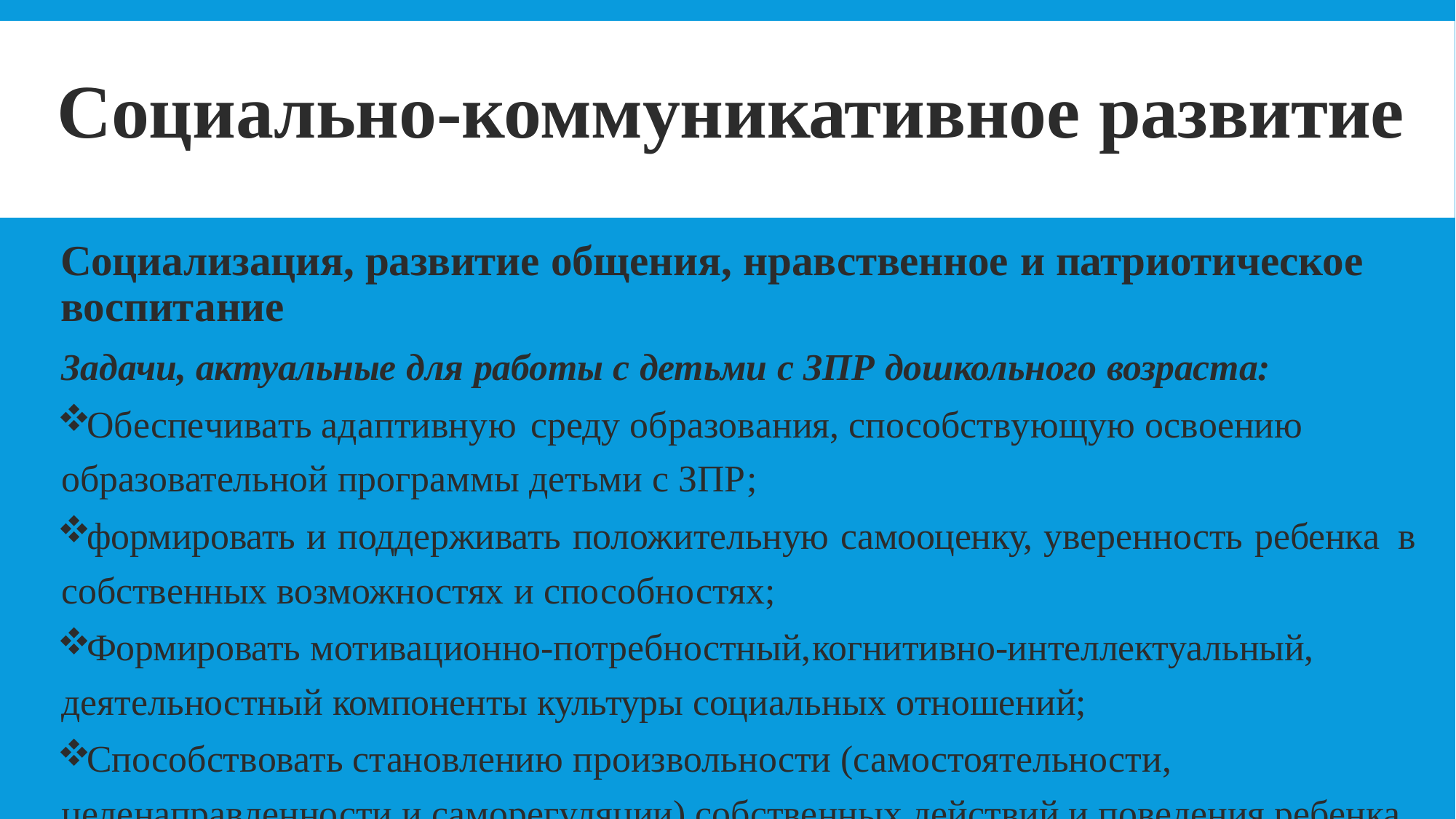

Социально-коммуникативное развитие

Социализация, развитие общения, нравственное и патриотическое воспитание
Задачи, актуальные для работы с детьми с ЗПР дошкольного возраста:
Обеспечивать адаптивную	среду образования, способствующую освоению  образовательной программы детьми с ЗПР;
формировать и поддерживать положительную самооценку, уверенность ребенка  в собственных возможностях и способностях;
Формировать мотивационно-потребностный,	когнитивно-интеллектуальный,  деятельностный компоненты культуры социальных отношений;
Способствовать становлению произвольности (самостоятельности, целенаправленности и саморегуляции) собственных действий и поведения ребенка.